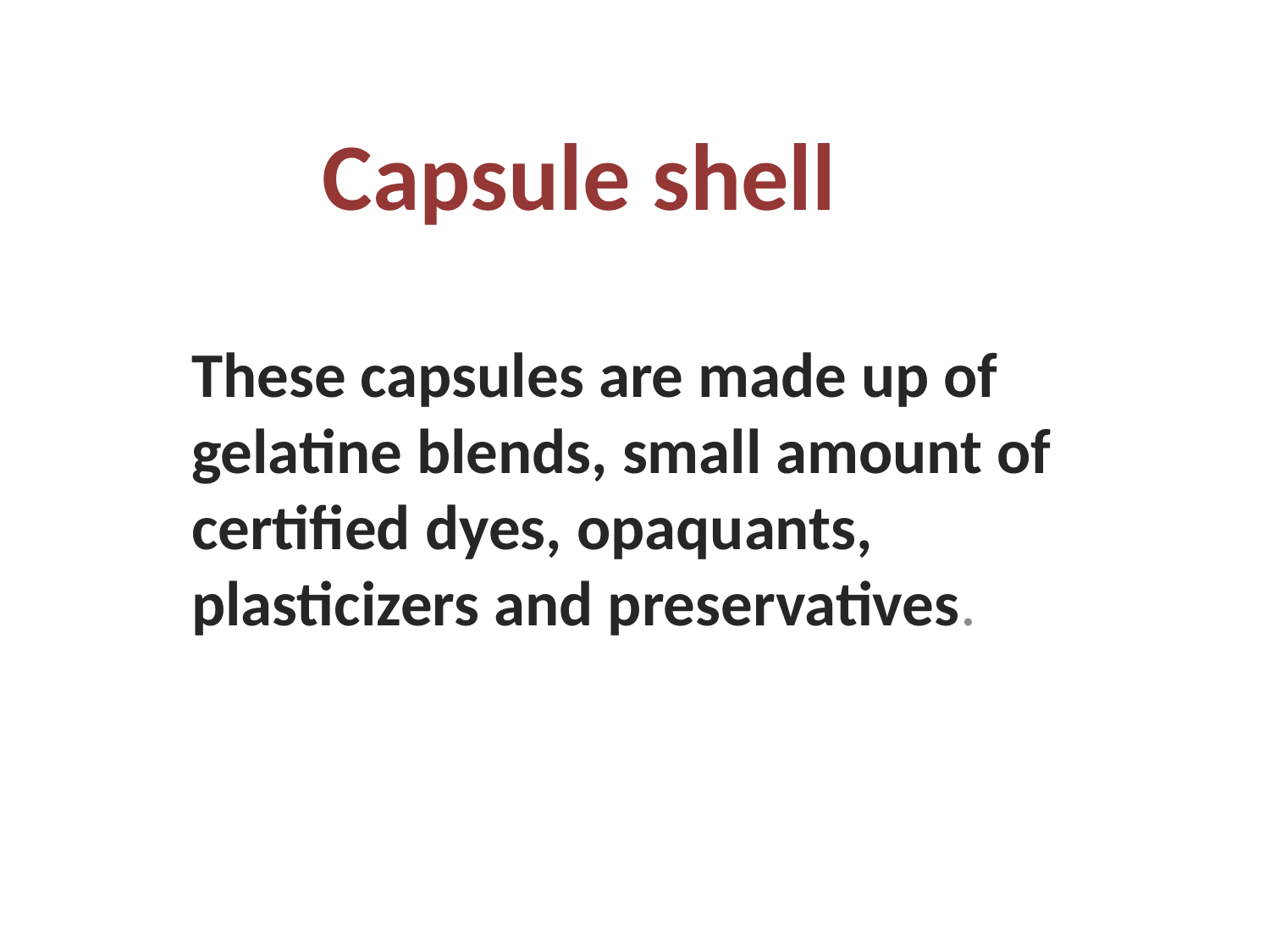

Capsule shell
These capsules are made up of gelatine blends, small amount of certified dyes, opaquants, plasticizers and preservatives.
#